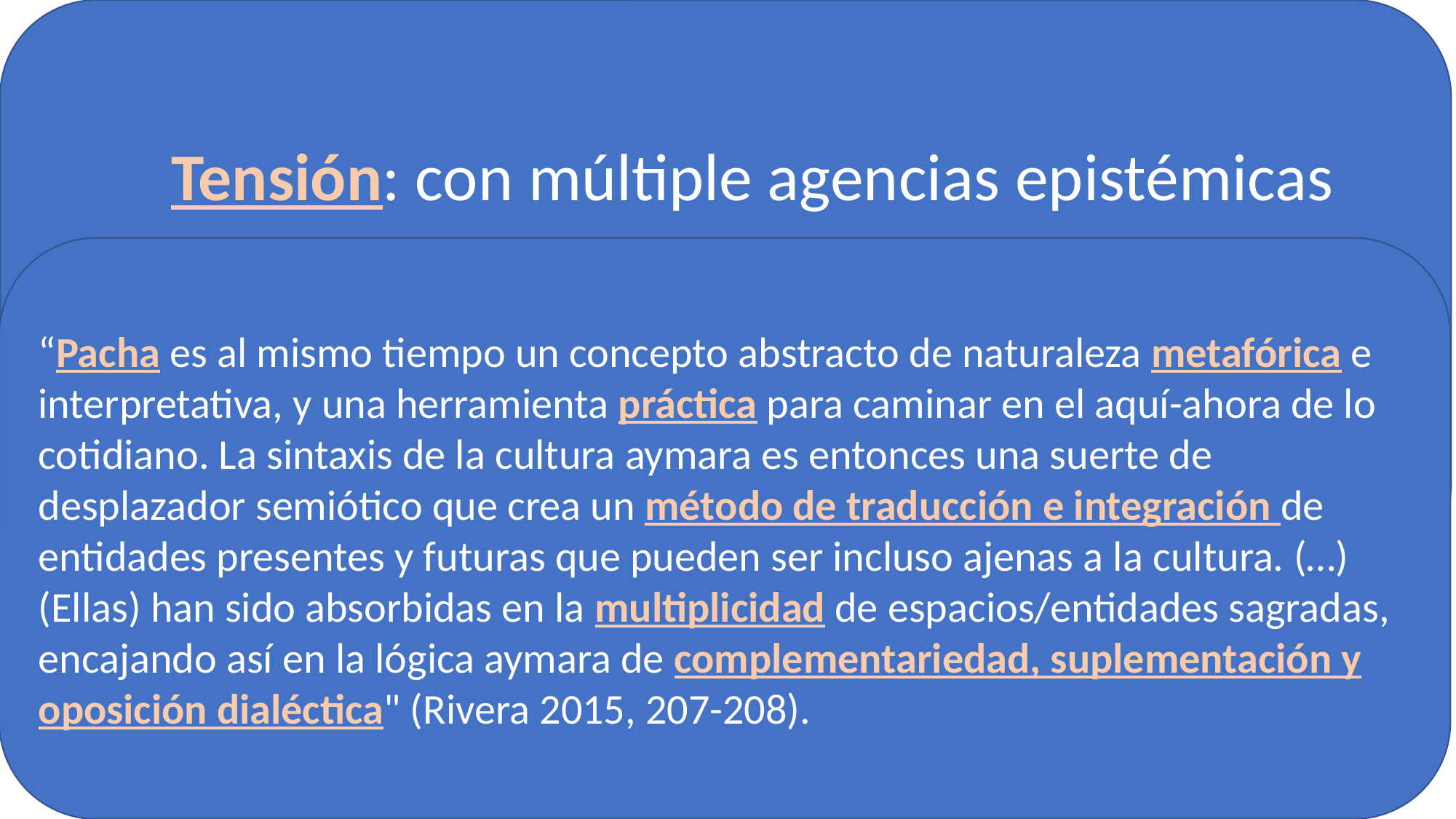

Tensión: con múltiple agencias epistémicas

Ninguna entidad tiene el monopolio legítimo de definición del hecho de coexistencia, pero cada una tiene validez limitada desde su posición en la coexistencia = DESARTICULACION
#

“Pacha es al mismo tiempo un concepto abstracto de naturaleza metafórica e interpretativa, y una herramienta práctica para caminar en el aquí-ahora de lo cotidiano. La sintaxis de la cultura aymara es entonces una suerte de desplazador semiótico que crea un método de traducción e integración de entidades presentes y futuras que pueden ser incluso ajenas a la cultura. (…) (Ellas) han sido absorbidas en la multiplicidad de espacios/entidades sagradas, encajando así en la lógica aymara de complementariedad, suplementación y oposición dialéctica" (Rivera 2015, 207-208).